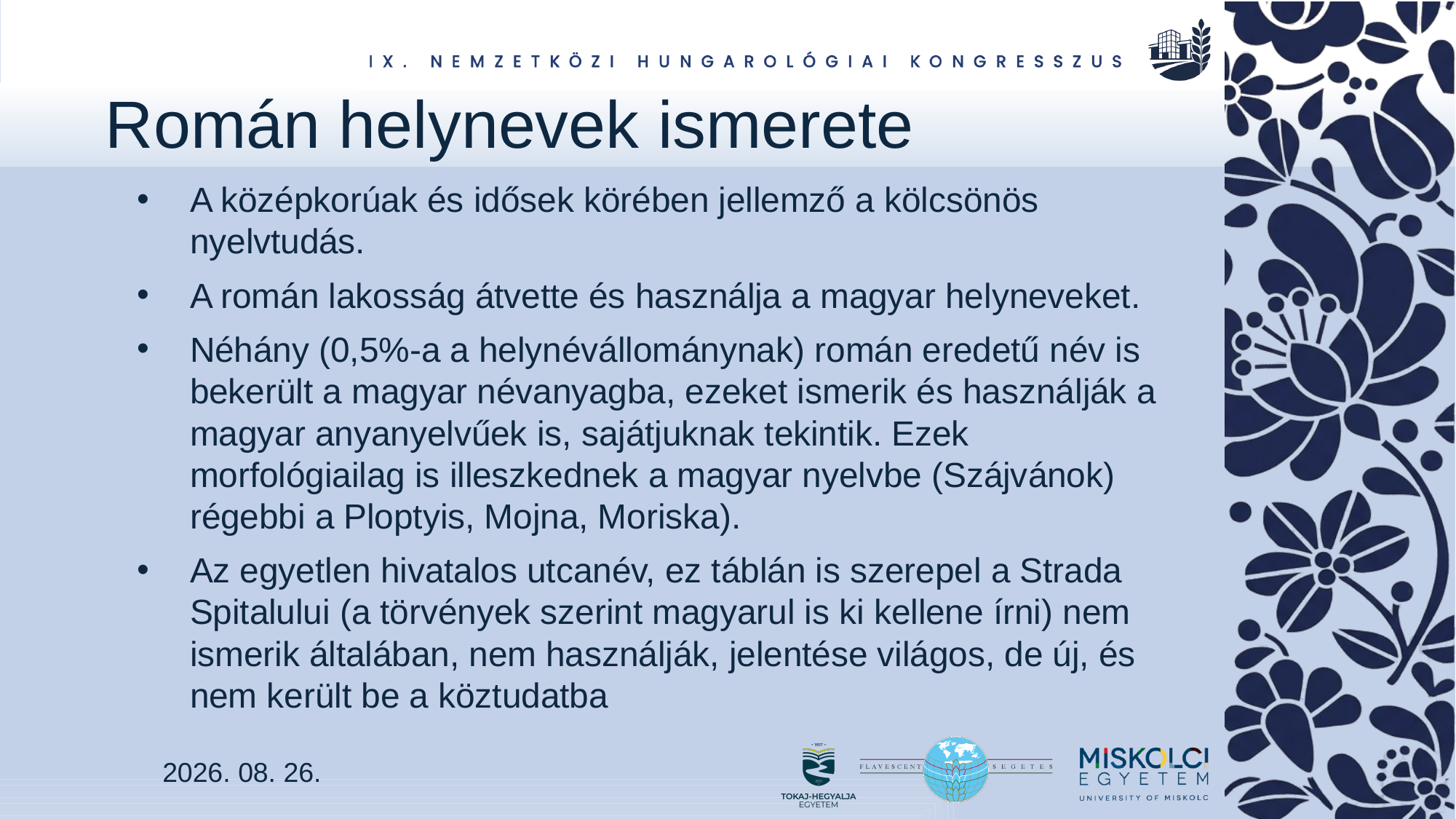

# Román helynevek ismerete
A középkorúak és idősek körében jellemző a kölcsönös nyelvtudás.
A román lakosság átvette és használja a magyar helyneveket.
Néhány (0,5%-a a helynévállománynak) román eredetű név is bekerült a magyar névanyagba, ezeket ismerik és használják a magyar anyanyelvűek is, sajátjuknak tekintik. Ezek morfológiailag is illeszkednek a magyar nyelvbe (Szájvánok) régebbi a Ploptyis, Mojna, Moriska).
Az egyetlen hivatalos utcanév, ez táblán is szerepel a Strada Spitalului (a törvények szerint magyarul is ki kellene írni) nem ismerik általában, nem használják, jelentése világos, de új, és nem került be a köztudatba
2026. 08. 26.